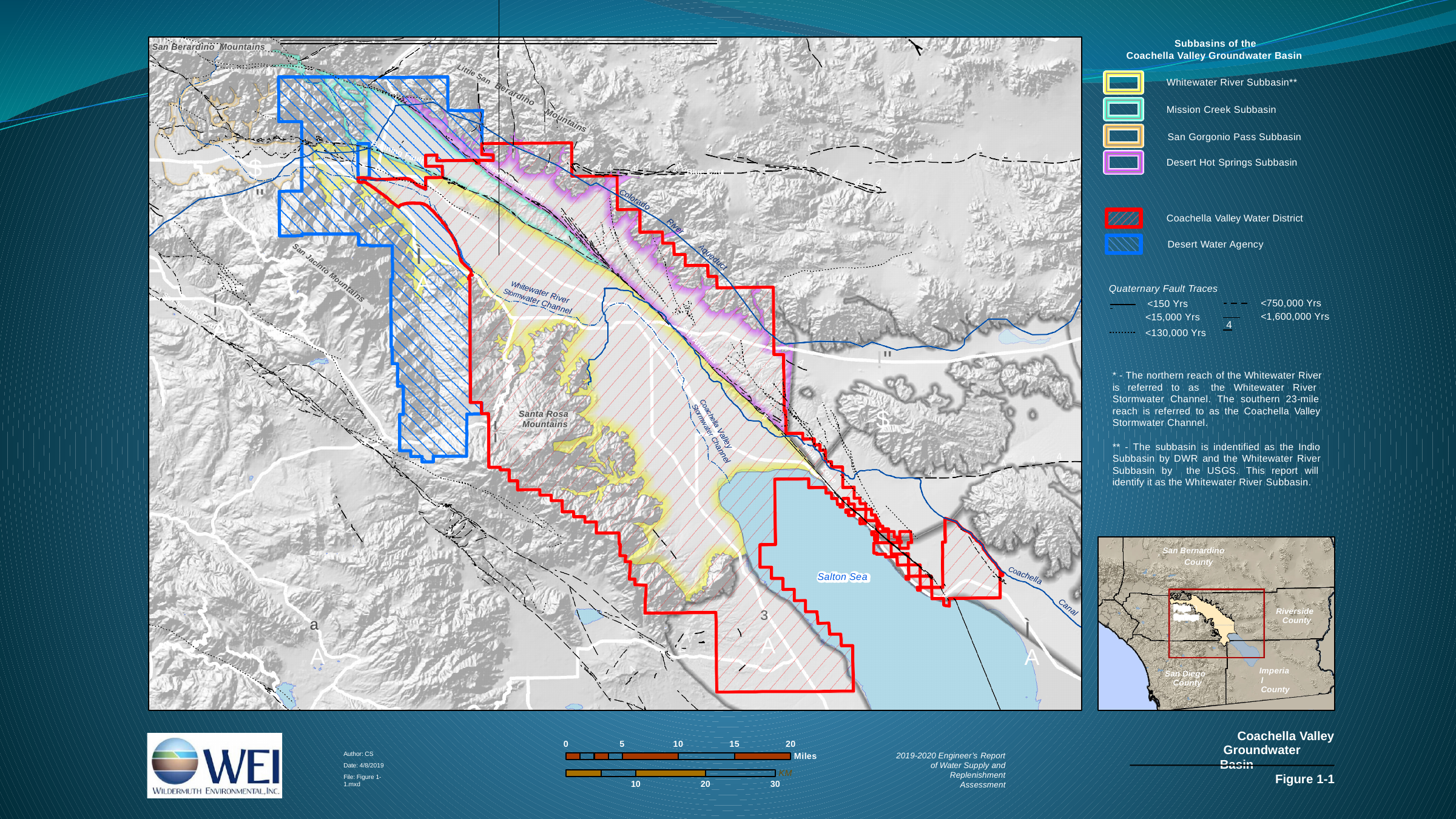

Subbasins of the  Coachella Valley Groundwater Basin

4

San Berardino Mountains

4

4

Whitewater River Subbasin**

Mission Creek Subbasin

San Gorgonio Pass Subbasin
Little San Berardino

Mountains

4
4
4
4
4
4
Banning Fault
4
4
4
4
$!"`
4
4
4
4
4
4
4

Desert Hot Springs Subbasin
4
Blue C4ut Faul4t
4
4
4
4
4
4
4
4
4
4
4
4
4
4
4
4
4
4
4
Mission Creek Fault
4
Colorado
4

Coachella Valley Water District
River

Desert Water Agency
ÌA
Indio Fault
Aqueduct
San Jacinto Mountains
Quaternary Fault Traces
 		<150 Yrs
¦A
Whitewater River
<750,000 Yrs
<1,600,000 Yrs
Stormwater Channel

    4
<15,000 Yrs
<130,000 Yrs
San Jancinto Fault

San Andreas
!"`$
Mecca  Hills
4
* - The northern reach of the Whitewater River  is referred to as the Whitewater River  Stormwater Channel. The southern 23-mile  reach is referred to as the Coachella Valley  Stormwater Channel.
A¦
Santa Rosa  Mountains
4
Coachella Valley
Stormwater Channel
** - The subbasin is indentified as the Indio  Subbasin by DWR and the Whitewater River  Subbasin by  the USGS. This report will  identify it as the Whitewater River Subbasin.
4
4
4
Fault     Zone
4
4
4
4
4
4

4
. San Bernardino  County
Salton Sea
Coachella

Palm O
Springs
³A
Canal
Riverside  County

ªA
ÌA
4
4
4
Imperial  County
San Diego  County

Coachella Valley  Groundwater Basin

0
5
10
15
20
Author: CS  Date: 4/8/2019
File: Figure 1-1.mxd
Miles
2019-2020 Engineer’s Report
of Water Supply and  Replenishment Assessment

KM

Figure 1-1

10
20
30